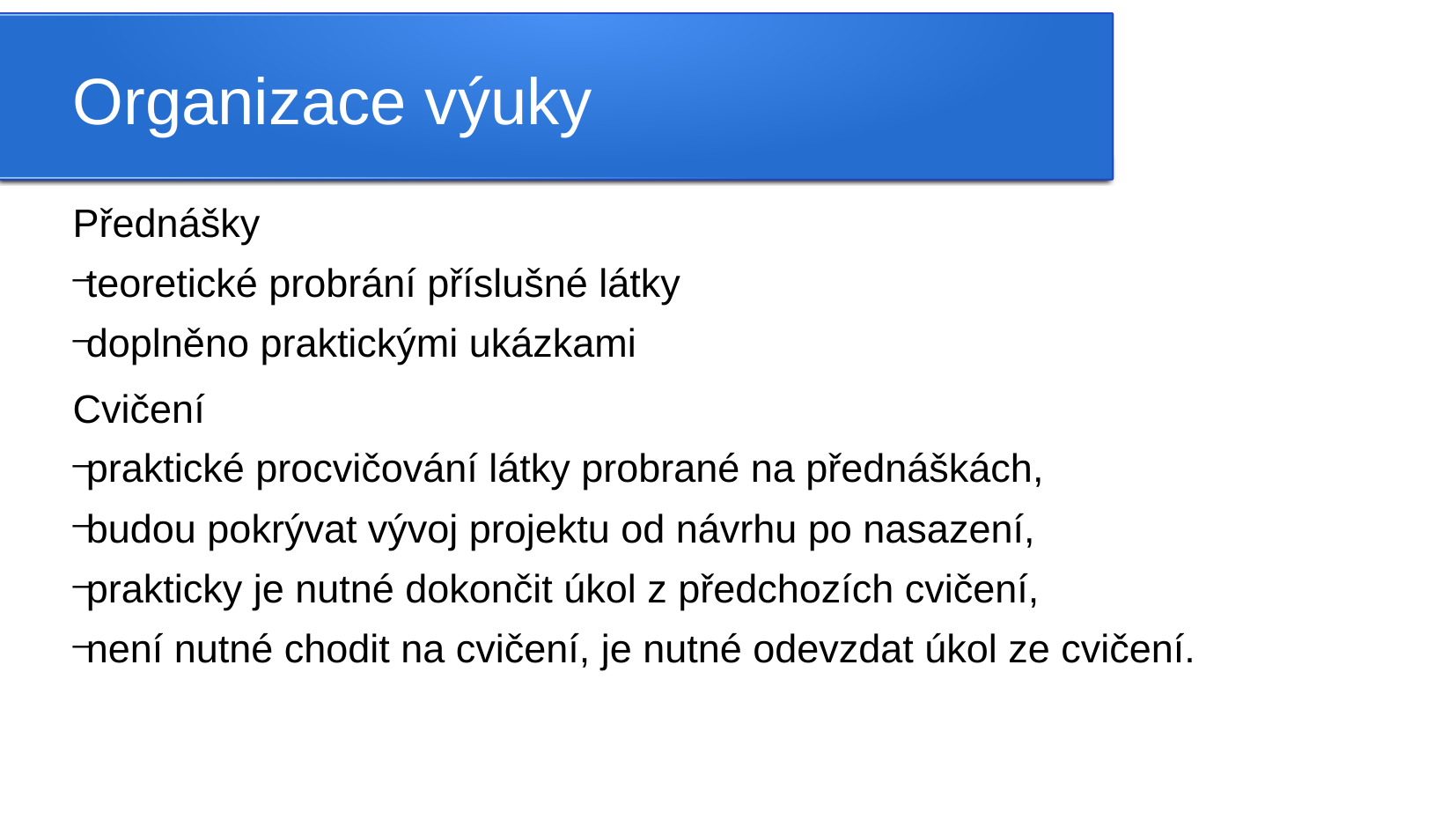

Organizace výuky
Přednášky
teoretické probrání příslušné látky
doplněno praktickými ukázkami
Cvičení
praktické procvičování látky probrané na přednáškách,
budou pokrývat vývoj projektu od návrhu po nasazení,
prakticky je nutné dokončit úkol z předchozích cvičení,
není nutné chodit na cvičení, je nutné odevzdat úkol ze cvičení.